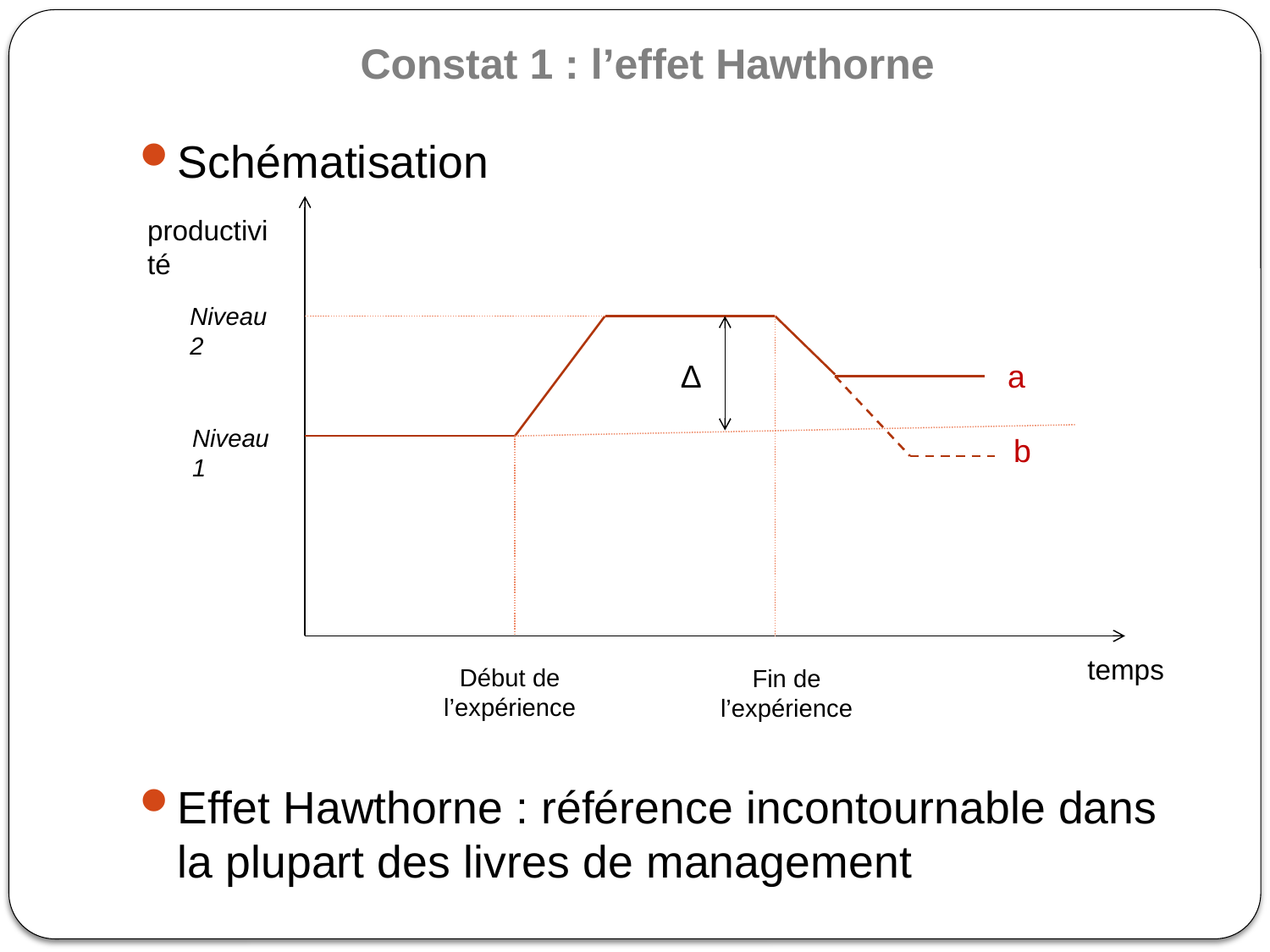

# Constat 1 : l’effet Hawthorne
Schématisation

Effet Hawthorne : référence incontournable dans la plupart des livres de management

productivité
Niveau 2
Sentiment d valorisation
∆
a
Niveau 1
b
temps
Début de l’expérience
Fin de l’expérience